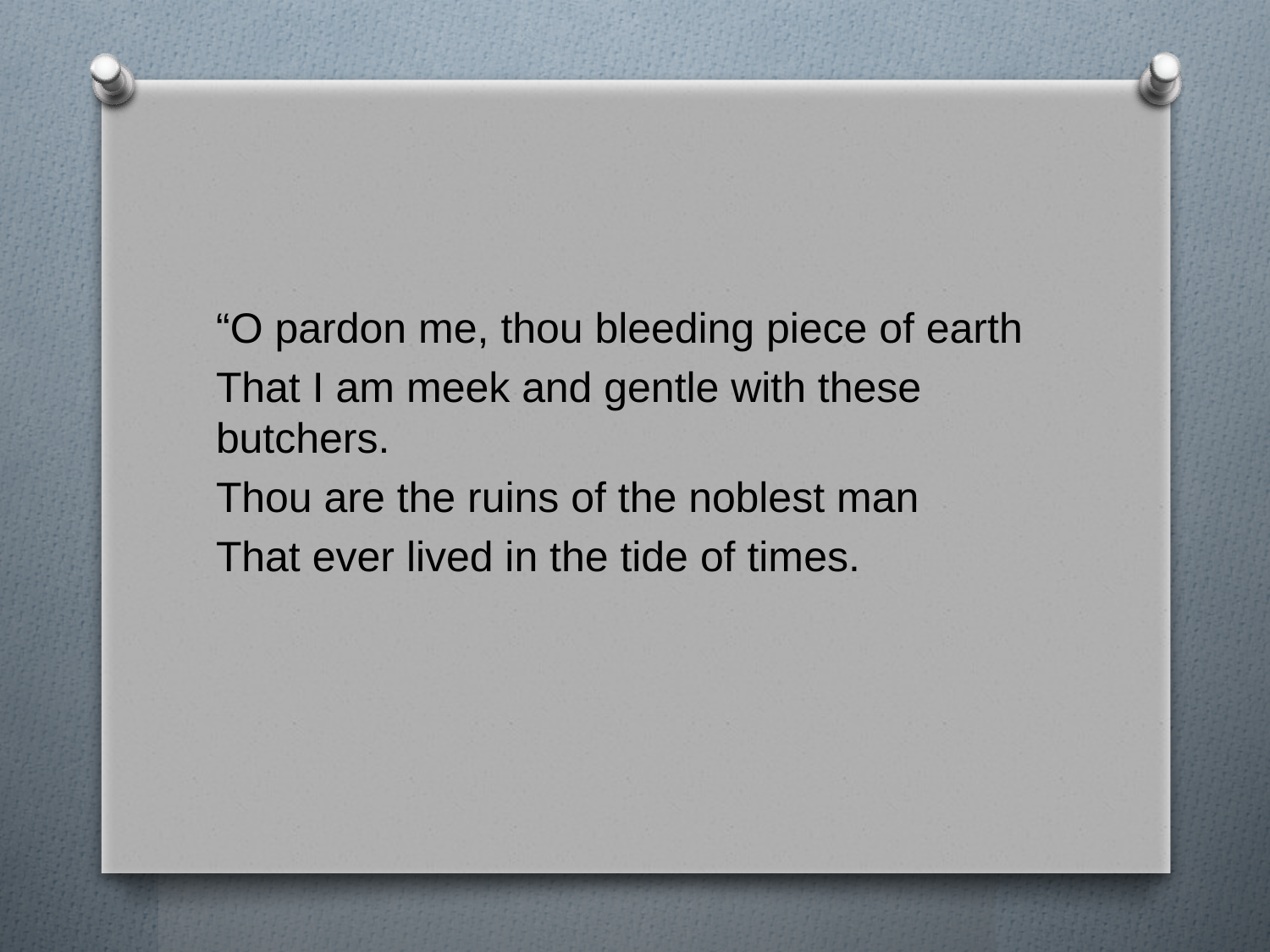

#
“O pardon me, thou bleeding piece of earth
That I am meek and gentle with these butchers.
Thou are the ruins of the noblest man
That ever lived in the tide of times.